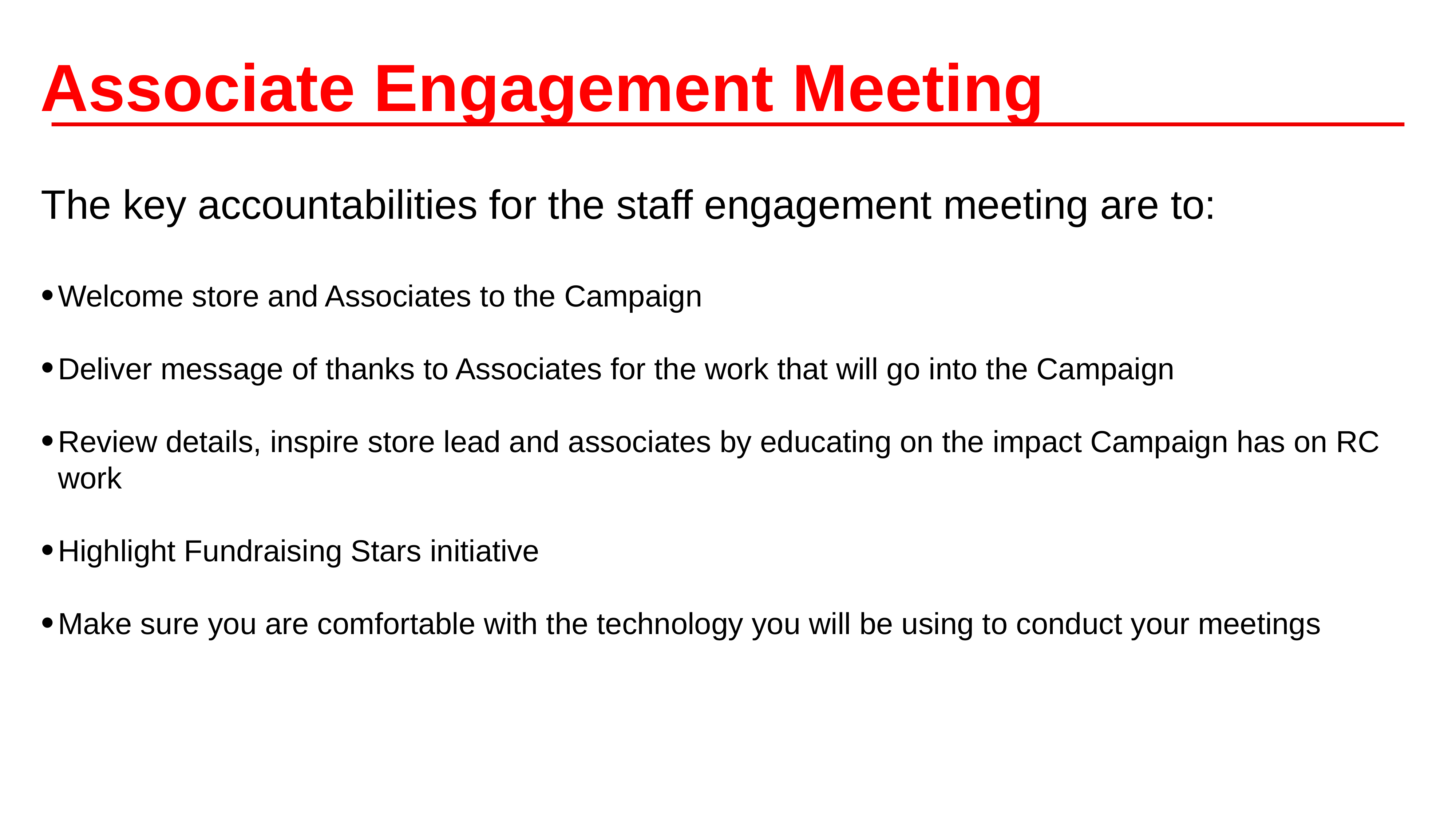

# Associate Engagement Meeting

The key accountabilities for the staff engagement meeting are to:

Welcome store and Associates to the Campaign

Deliver message of thanks to Associates for the work that will go into the Campaign

Review details, inspire store lead and associates by educating on the impact Campaign has on RC work

Highlight Fundraising Stars initiative

Make sure you are comfortable with the technology you will be using to conduct your meetings